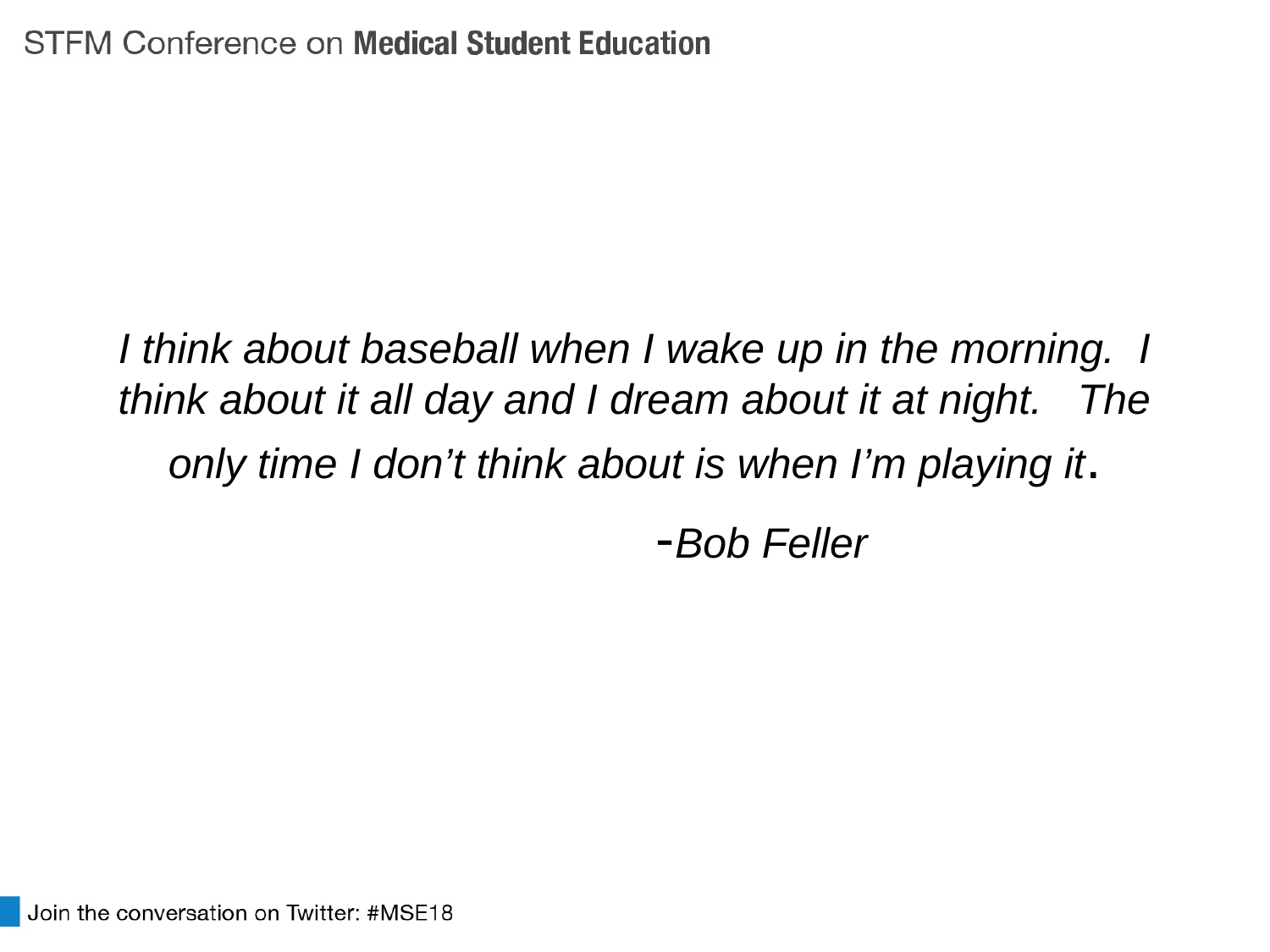

#
I think about baseball when I wake up in the morning.  I think about it all day and I dream about it at night.   The only time I don’t think about is when I’m playing it.
		-Bob Feller